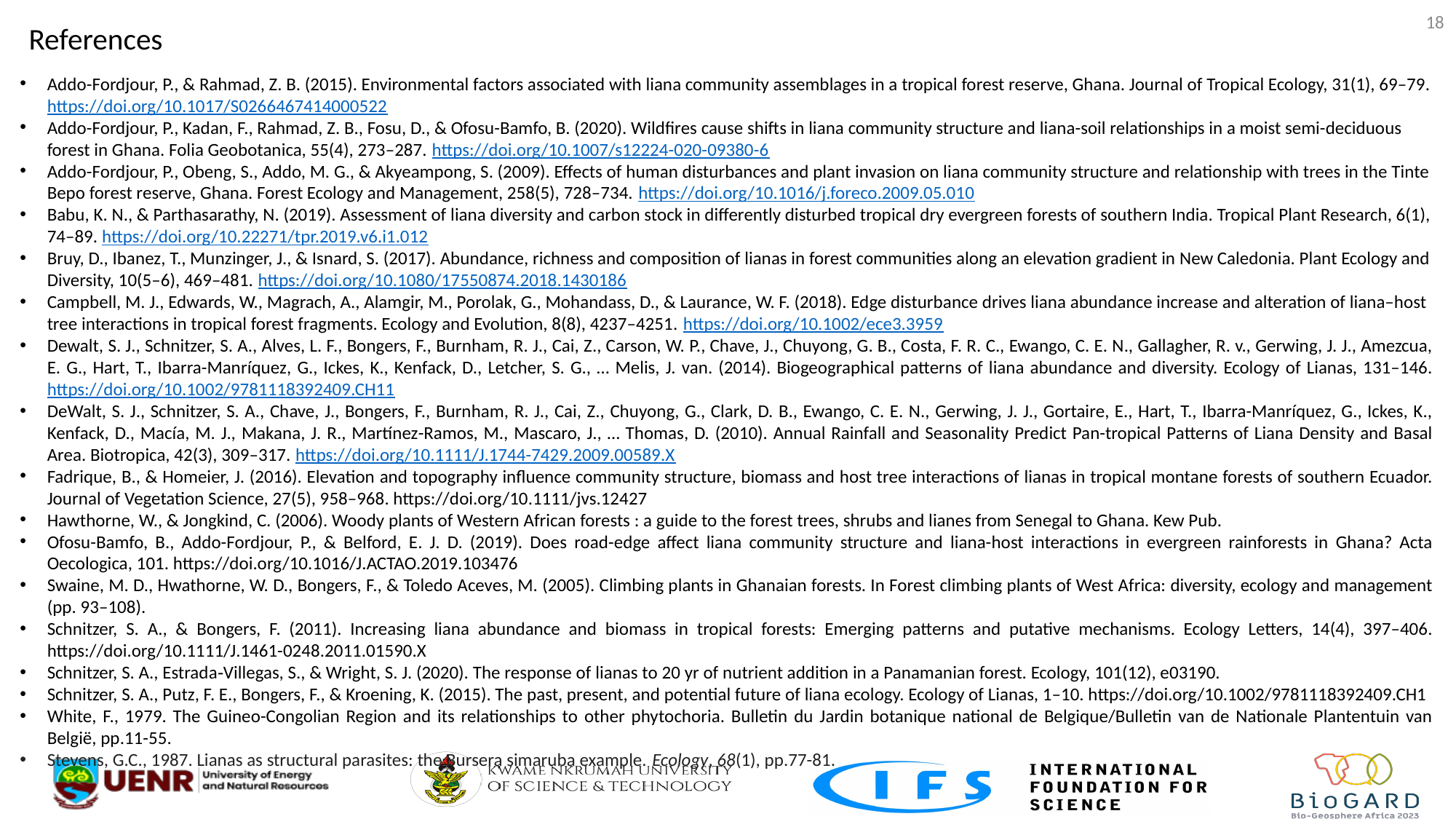

18
# References
Addo-Fordjour, P., & Rahmad, Z. B. (2015). Environmental factors associated with liana community assemblages in a tropical forest reserve, Ghana. Journal of Tropical Ecology, 31(1), 69–79. https://doi.org/10.1017/S0266467414000522
Addo-Fordjour, P., Kadan, F., Rahmad, Z. B., Fosu, D., & Ofosu-Bamfo, B. (2020). Wildfires cause shifts in liana community structure and liana-soil relationships in a moist semi-deciduous forest in Ghana. Folia Geobotanica, 55(4), 273–287. https://doi.org/10.1007/s12224-020-09380-6
Addo-Fordjour, P., Obeng, S., Addo, M. G., & Akyeampong, S. (2009). Effects of human disturbances and plant invasion on liana community structure and relationship with trees in the Tinte Bepo forest reserve, Ghana. Forest Ecology and Management, 258(5), 728–734. https://doi.org/10.1016/j.foreco.2009.05.010
Babu, K. N., & Parthasarathy, N. (2019). Assessment of liana diversity and carbon stock in differently disturbed tropical dry evergreen forests of southern India. Tropical Plant Research, 6(1), 74–89. https://doi.org/10.22271/tpr.2019.v6.i1.012
Bruy, D., Ibanez, T., Munzinger, J., & Isnard, S. (2017). Abundance, richness and composition of lianas in forest communities along an elevation gradient in New Caledonia. Plant Ecology and Diversity, 10(5–6), 469–481. https://doi.org/10.1080/17550874.2018.1430186
Campbell, M. J., Edwards, W., Magrach, A., Alamgir, M., Porolak, G., Mohandass, D., & Laurance, W. F. (2018). Edge disturbance drives liana abundance increase and alteration of liana–host tree interactions in tropical forest fragments. Ecology and Evolution, 8(8), 4237–4251. https://doi.org/10.1002/ece3.3959
Dewalt, S. J., Schnitzer, S. A., Alves, L. F., Bongers, F., Burnham, R. J., Cai, Z., Carson, W. P., Chave, J., Chuyong, G. B., Costa, F. R. C., Ewango, C. E. N., Gallagher, R. v., Gerwing, J. J., Amezcua, E. G., Hart, T., Ibarra-Manríquez, G., Ickes, K., Kenfack, D., Letcher, S. G., … Melis, J. van. (2014). Biogeographical patterns of liana abundance and diversity. Ecology of Lianas, 131–146. https://doi.org/10.1002/9781118392409.CH11
DeWalt, S. J., Schnitzer, S. A., Chave, J., Bongers, F., Burnham, R. J., Cai, Z., Chuyong, G., Clark, D. B., Ewango, C. E. N., Gerwing, J. J., Gortaire, E., Hart, T., Ibarra-Manríquez, G., Ickes, K., Kenfack, D., Macía, M. J., Makana, J. R., Martínez-Ramos, M., Mascaro, J., … Thomas, D. (2010). Annual Rainfall and Seasonality Predict Pan-tropical Patterns of Liana Density and Basal Area. Biotropica, 42(3), 309–317. https://doi.org/10.1111/J.1744-7429.2009.00589.X
Fadrique, B., & Homeier, J. (2016). Elevation and topography influence community structure, biomass and host tree interactions of lianas in tropical montane forests of southern Ecuador. Journal of Vegetation Science, 27(5), 958–968. https://doi.org/10.1111/jvs.12427
Hawthorne, W., & Jongkind, C. (2006). Woody plants of Western African forests : a guide to the forest trees, shrubs and lianes from Senegal to Ghana. Kew Pub.
Ofosu-Bamfo, B., Addo-Fordjour, P., & Belford, E. J. D. (2019). Does road-edge affect liana community structure and liana-host interactions in evergreen rainforests in Ghana? Acta Oecologica, 101. https://doi.org/10.1016/J.ACTAO.2019.103476
Swaine, M. D., Hwathorne, W. D., Bongers, F., & Toledo Aceves, M. (2005). Climbing plants in Ghanaian forests. In Forest climbing plants of West Africa: diversity, ecology and management (pp. 93–108).
Schnitzer, S. A., & Bongers, F. (2011). Increasing liana abundance and biomass in tropical forests: Emerging patterns and putative mechanisms. Ecology Letters, 14(4), 397–406. https://doi.org/10.1111/J.1461-0248.2011.01590.X
Schnitzer, S. A., Estrada‐Villegas, S., & Wright, S. J. (2020). The response of lianas to 20 yr of nutrient addition in a Panamanian forest. Ecology, 101(12), e03190.
Schnitzer, S. A., Putz, F. E., Bongers, F., & Kroening, K. (2015). The past, present, and potential future of liana ecology. Ecology of Lianas, 1–10. https://doi.org/10.1002/9781118392409.CH1
White, F., 1979. The Guineo-Congolian Region and its relationships to other phytochoria. Bulletin du Jardin botanique national de Belgique/Bulletin van de Nationale Plantentuin van België, pp.11-55.
Stevens, G.C., 1987. Lianas as structural parasites: the Bursera simaruba example. Ecology, 68(1), pp.77-81.